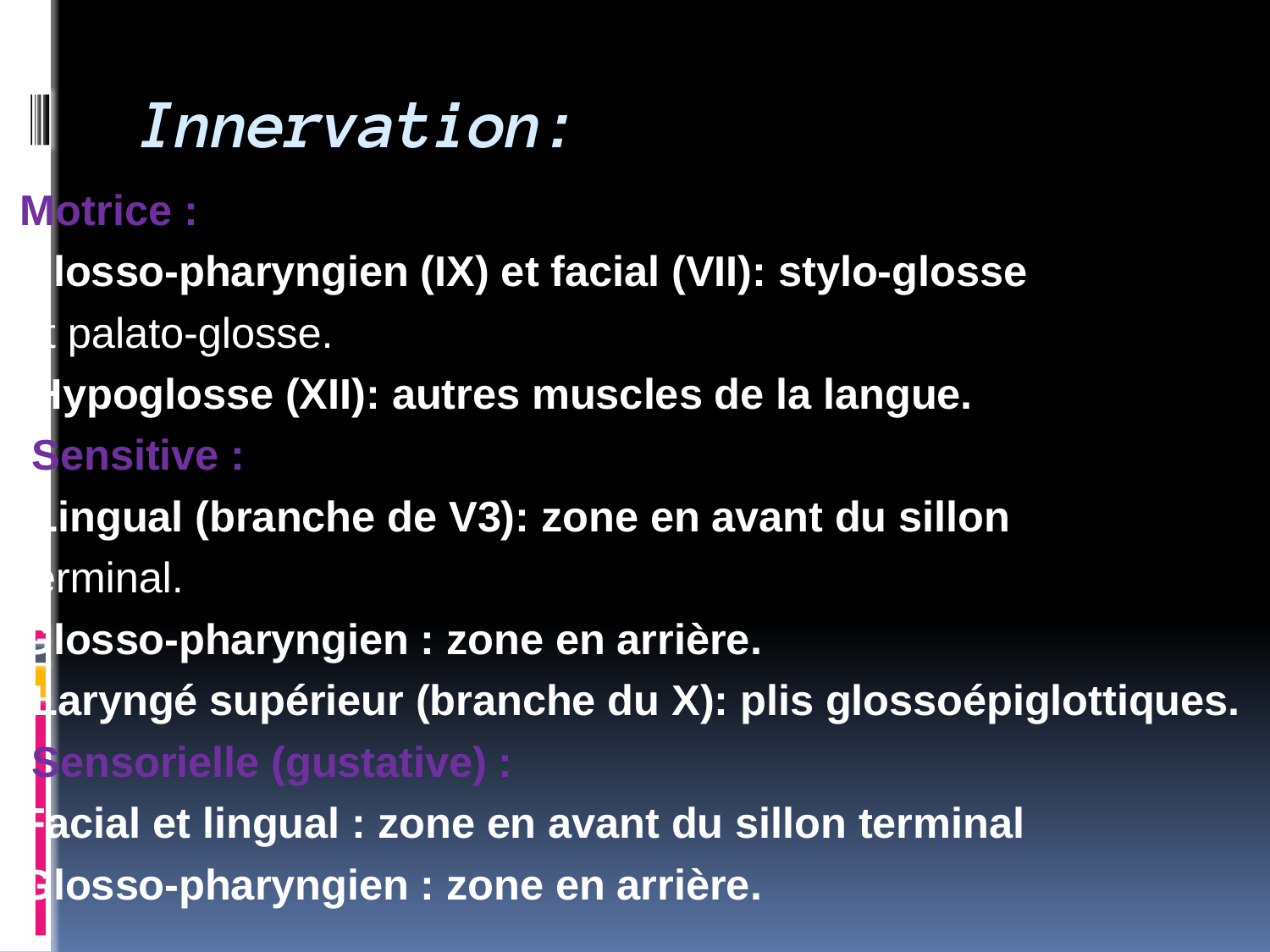

# Innervation:
Motrice :
Glosso-pharyngien (IX) et facial (VII): stylo-glosse
et palato-glosse.
 Hypoglosse (XII): autres muscles de la langue.
 Sensitive :
 Lingual (branche de V3): zone en avant du sillon
terminal.
Glosso-pharyngien : zone en arrière.
 Laryngé supérieur (branche du X): plis glossoépiglottiques.
 Sensorielle (gustative) :
Facial et lingual : zone en avant du sillon terminal
Glosso-pharyngien : zone en arrière.